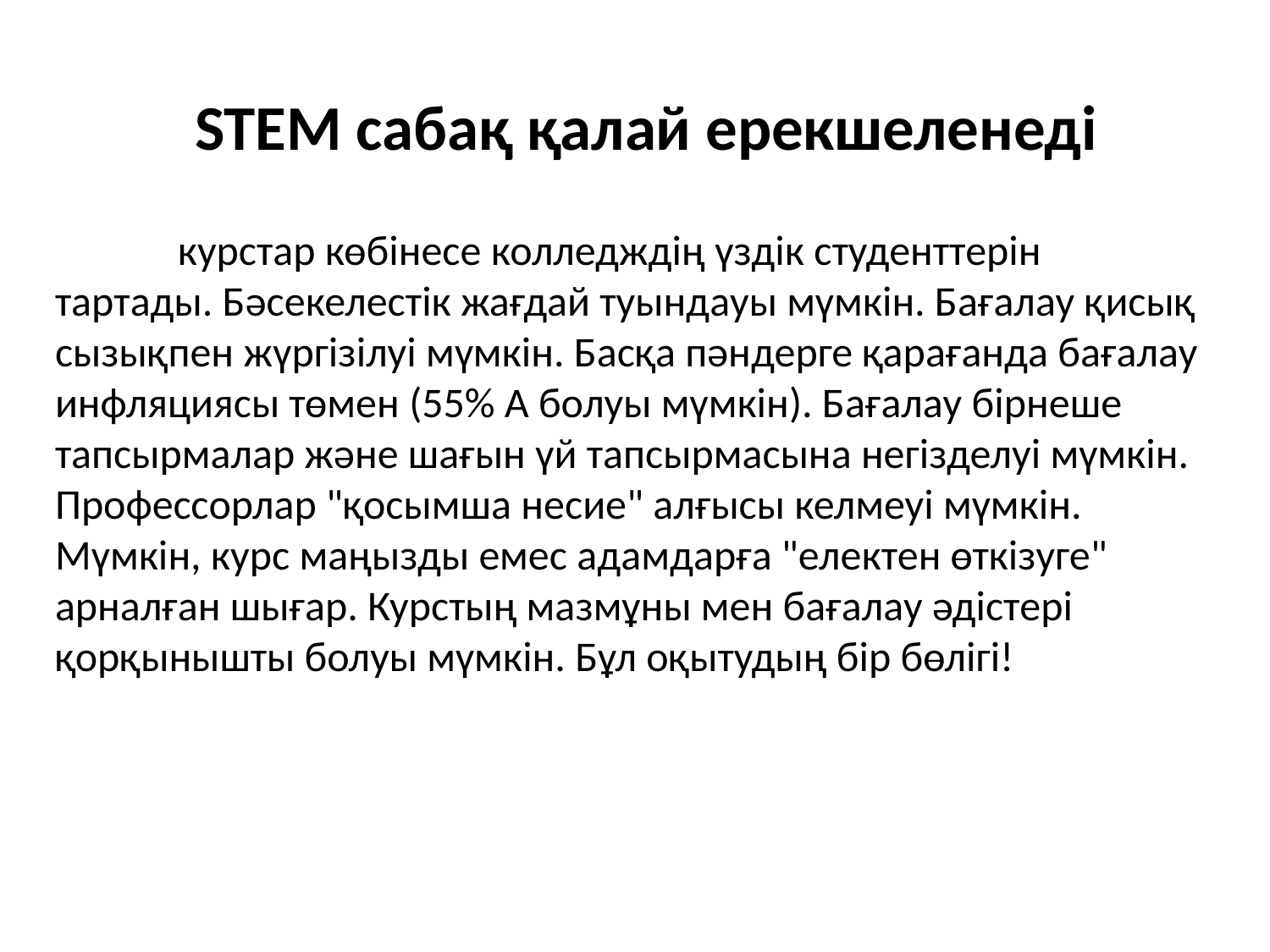

# STEM сабақ қалай ерекшеленеді
These курстар көбінесе колледждің үздік студенттерін тартады. Бәсекелестік жағдай туындауы мүмкін. Бағалау қисық сызықпен жүргізілуі мүмкін. Басқа пәндерге қарағанда бағалау инфляциясы төмен (55% А болуы мүмкін). Бағалау бірнеше тапсырмалар және шағын үй тапсырмасына негізделуі мүмкін. Профессорлар "қосымша несие" алғысы келмеуі мүмкін. Мүмкін, курс маңызды емес адамдарға "електен өткізуге" арналған шығар. Курстың мазмұны мен бағалау әдістері қорқынышты болуы мүмкін. Бұл оқытудың бір бөлігі!